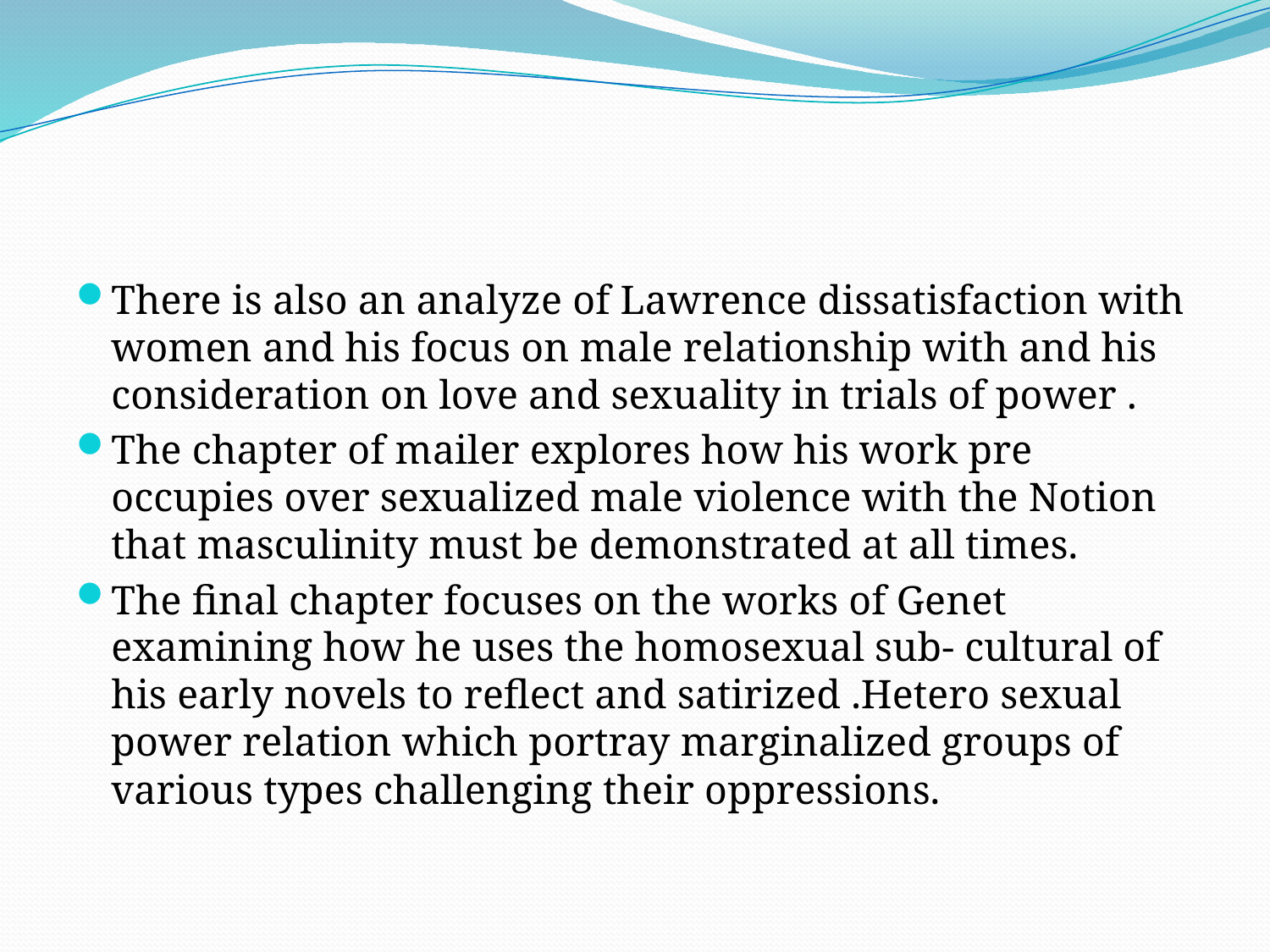

#
There is also an analyze of Lawrence dissatisfaction with women and his focus on male relationship with and his consideration on love and sexuality in trials of power .
The chapter of mailer explores how his work pre occupies over sexualized male violence with the Notion that masculinity must be demonstrated at all times.
The final chapter focuses on the works of Genet examining how he uses the homosexual sub- cultural of his early novels to reflect and satirized .Hetero sexual power relation which portray marginalized groups of various types challenging their oppressions.